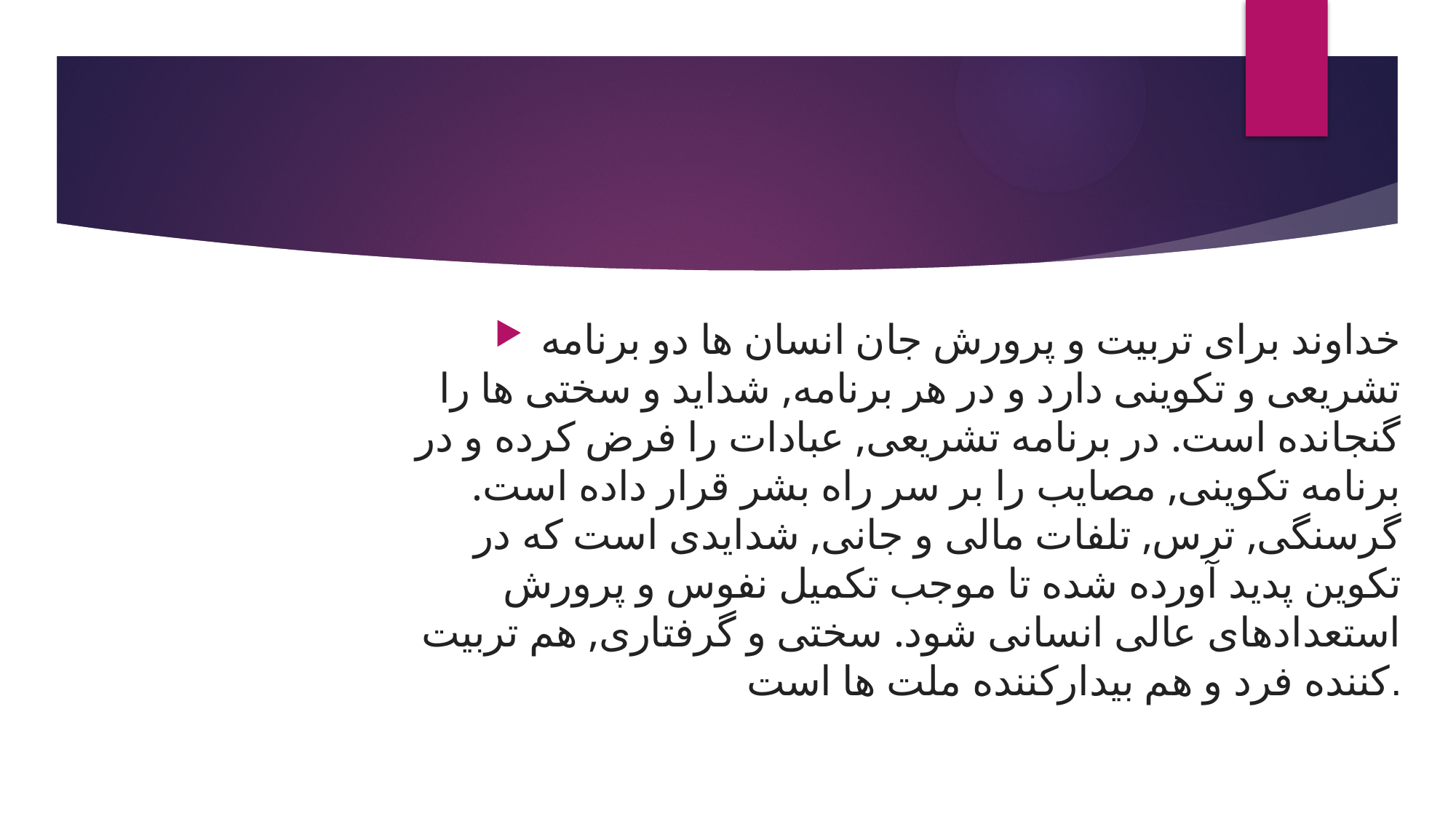

#
خداوند برای تربیت و پرورش جان انسان ها دو برنامه تشریعی و تكوینی دارد و در هر برنامه, شداید و سختی ها را گنجانده است. در برنامه تشریعی, عبادات را فرض كرده و در برنامه تكوینی, مصایب را بر سر راه بشر قرار داده است. گرسنگی, ترس, تلفات مالی و جانی, شدایدی است كه در تكوین پدید آورده شده تا موجب تكمیل نفوس و پرورش استعدادهای عالی انسانی شود. سختی و گرفتاری, هم تربیت كننده فرد و هم بیداركننده ملت ها است.